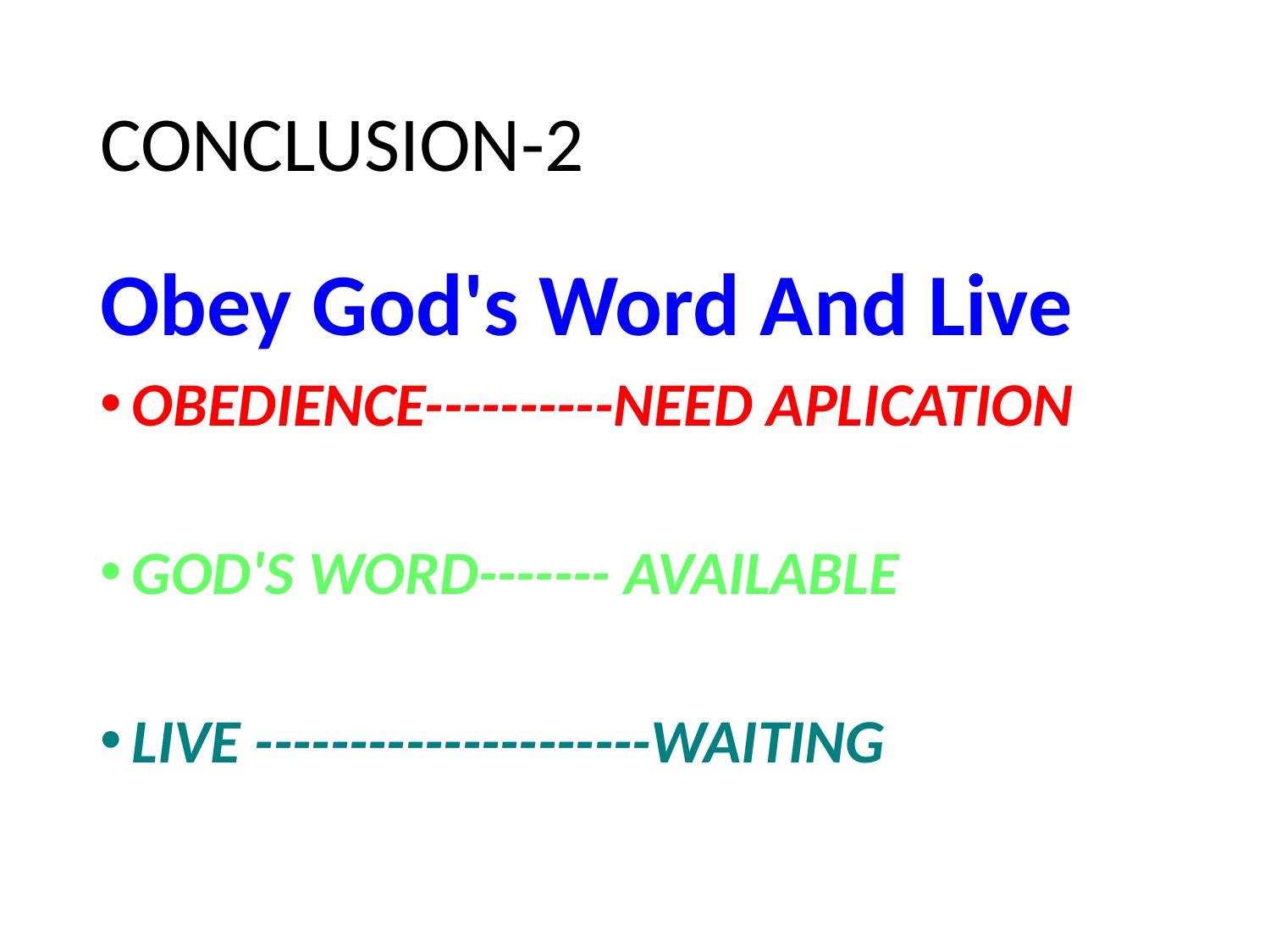

# CONCLUSION-2
Obey God's Word And Live
OBEDIENCE----------NEED APLICATION

GOD'S WORD------- AVAILABLE

LIVE ---------------------WAITING